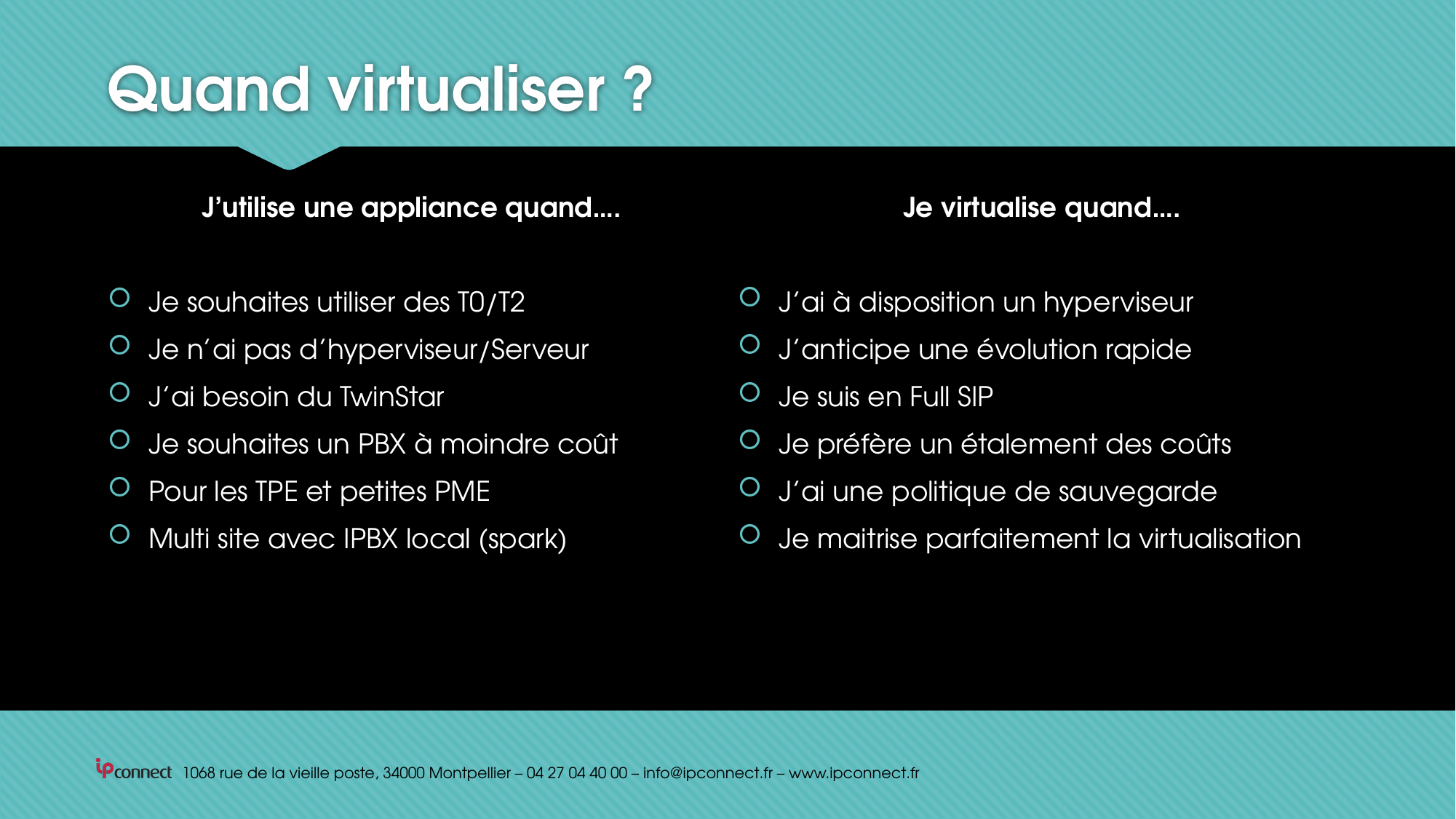

# Quand virtualiser ?
J’utilise une appliance quand….

Je souhaites utiliser des T0/T2
Je n’ai pas d’hyperviseur/Serveur
J’ai besoin du TwinStar
Je souhaites un PBX à moindre coût
Pour les TPE et petites PME
Multi site avec IPBX local (spark)
Je virtualise quand….

J’ai à disposition un hyperviseur
J’anticipe une évolution rapide
Je suis en Full SIP
Je préfère un étalement des coûts
J’ai une politique de sauvegarde
Je maitrise parfaitement la virtualisation